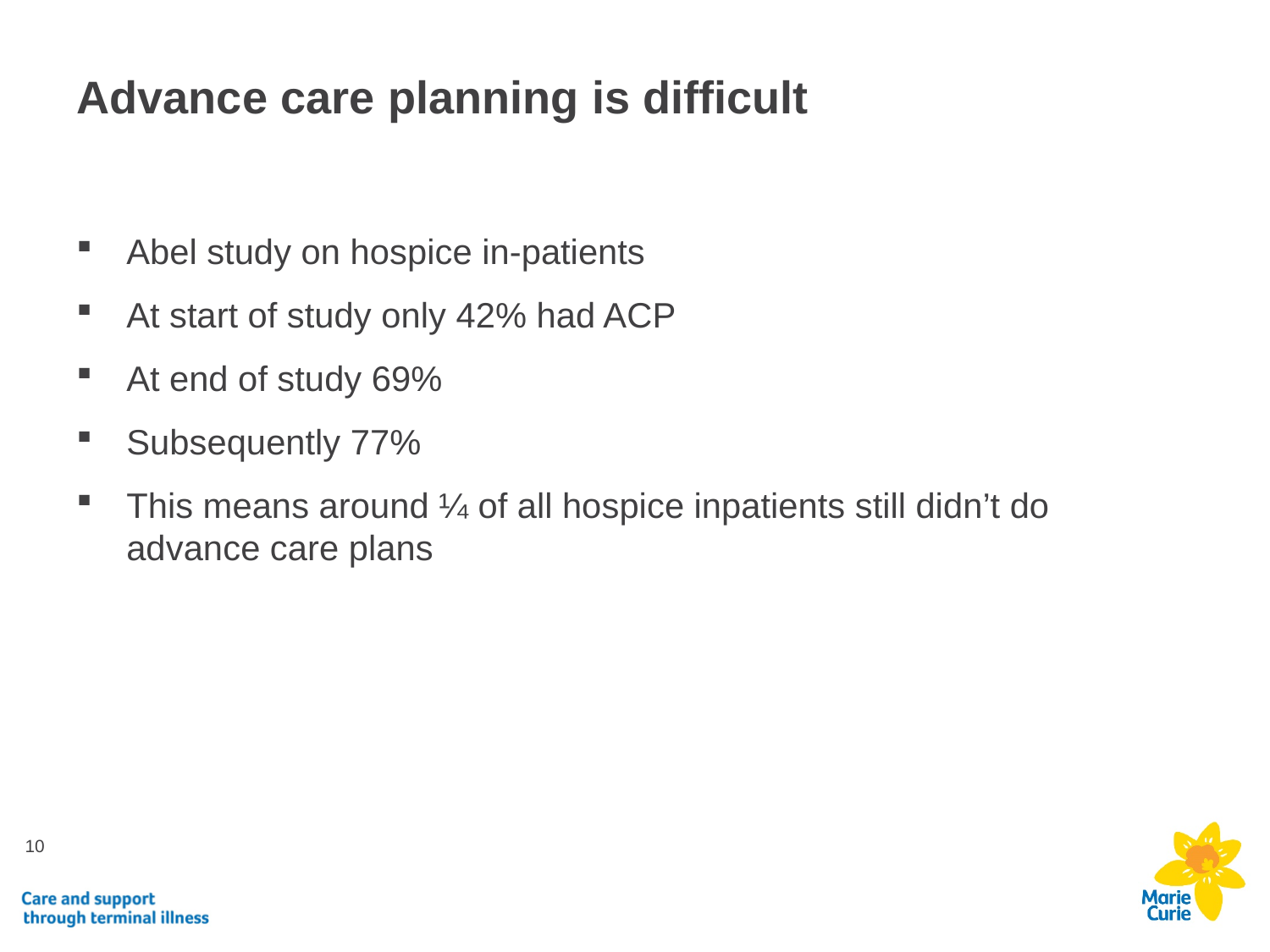

# Advance care planning is difficult
Abel study on hospice in-patients
At start of study only 42% had ACP
At end of study 69%
Subsequently 77%
This means around ¼ of all hospice inpatients still didn’t do advance care plans
10